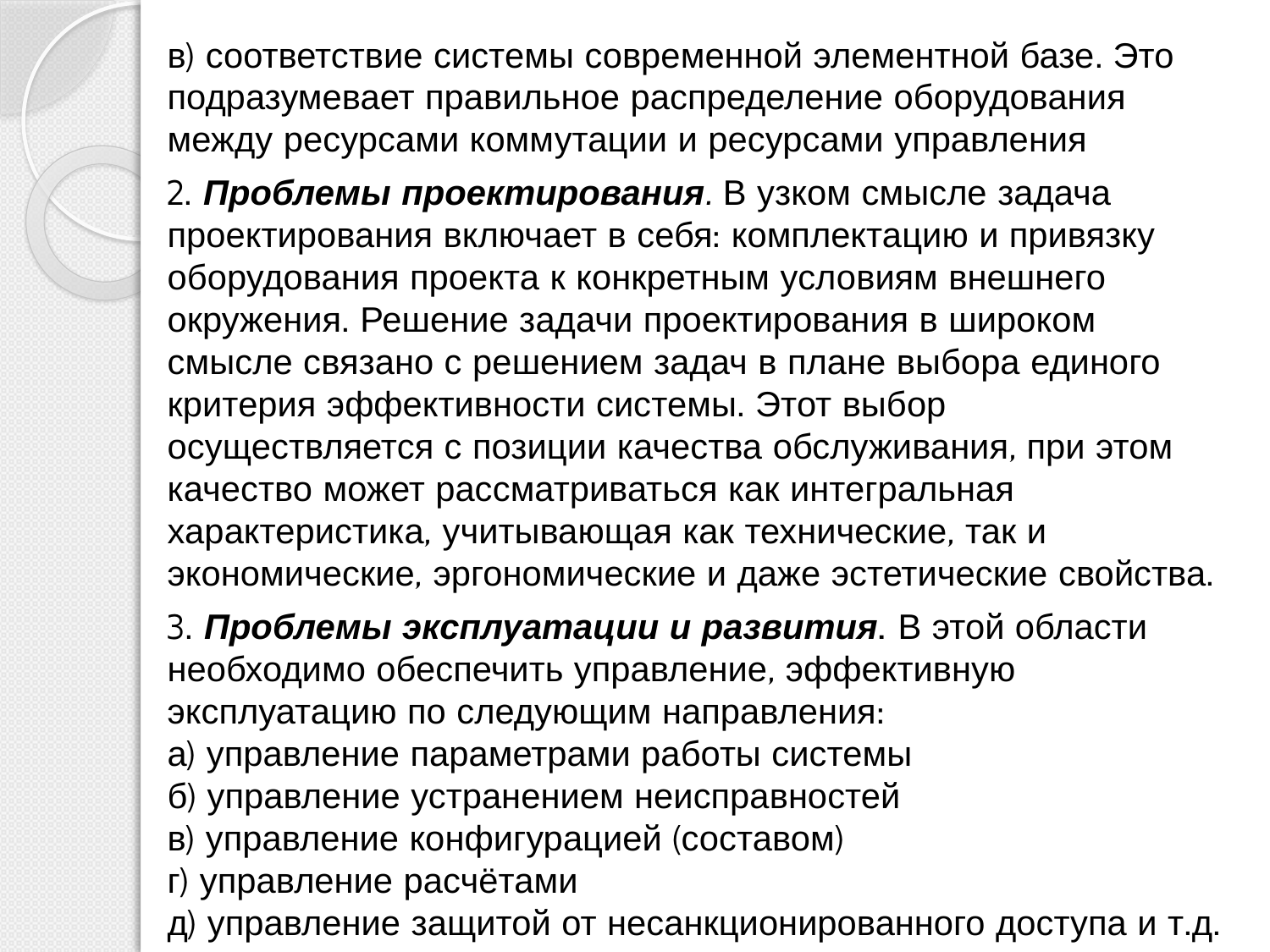

в) соответствие системы современной элементной базе. Это подразумевает правильное распределение оборудования между ресурсами коммутации и ресурсами управления
2. Проблемы проектирования. В узком смысле задача проектирования включает в себя: комплектацию и привязку оборудования проекта к конкретным условиям внешнего окружения. Решение задачи проектирования в широком смысле связано с решением задач в плане выбора единого критерия эффективности системы. Этот выбор осуществляется с позиции качества обслуживания, при этом качество может рассматриваться как интегральная характеристика, учитывающая как технические, так и экономические, эргономические и даже эстетические свойства.
3. Проблемы эксплуатации и развития. В этой области необходимо обеспечить управление, эффективную эксплуатацию по следующим направления:
а) управление параметрами работы системы
б) управление устранением неисправностей
в) управление конфигурацией (составом)
г) управление расчётами
д) управление защитой от несанкционированного доступа и т.д.